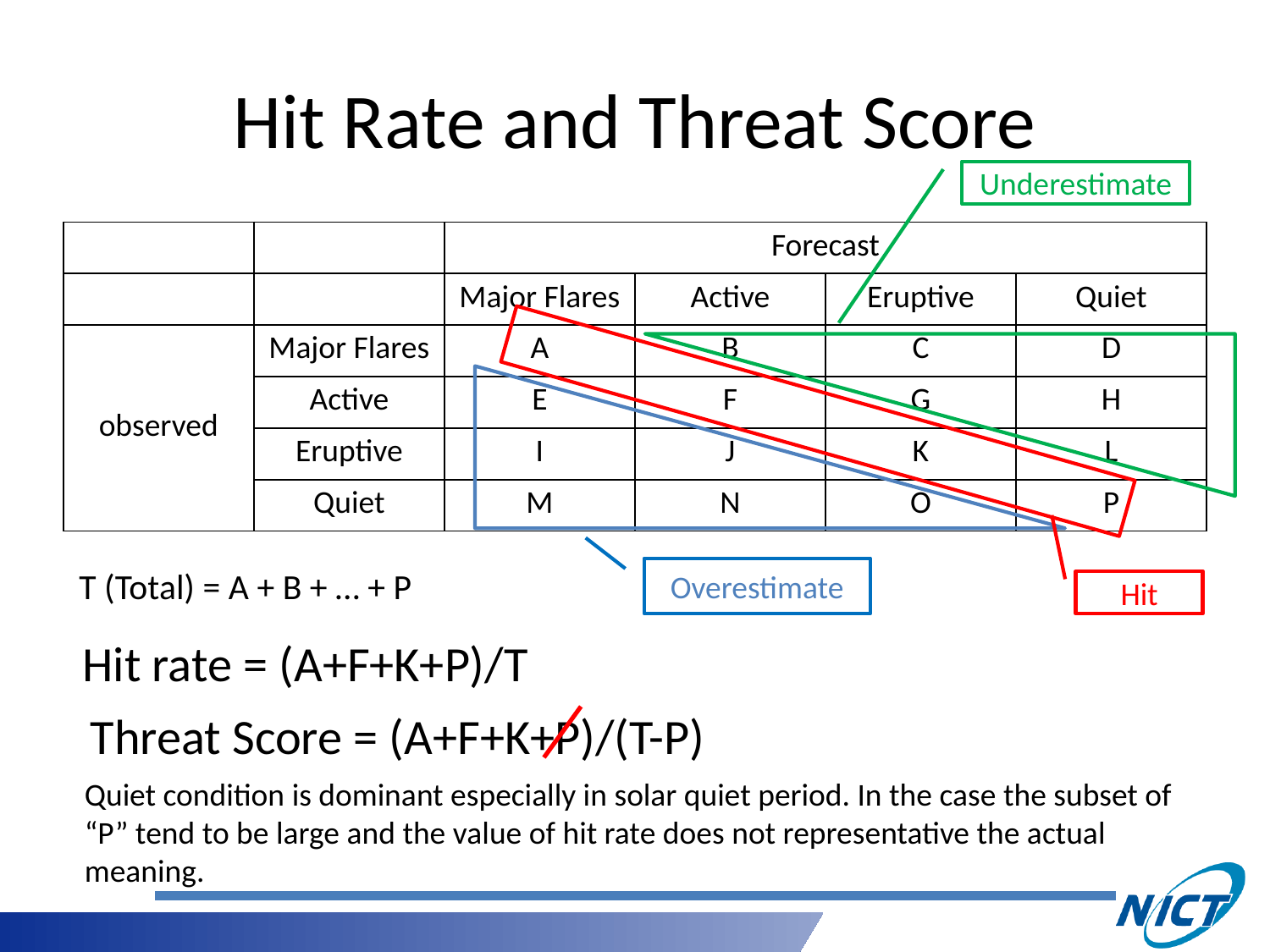

# Hit Rate and Threat Score
Underestimate
|  |  | Forecast |  |  |  |
| --- | --- | --- | --- | --- | --- |
|  |  | Major Flares | Active | Eruptive | Quiet |
| observed | Major Flares | A | B | C | D |
|  | Active | E | F | G | H |
|  | Eruptive | I | J | K | L |
|  | Quiet | M | N | O | P |

T (Total) = A + B + … + P
Overestimate
Hit
Hit rate = (A+F+K+P)/T
Threat Score = (A+F+K+P)/(T-P)
Quiet condition is dominant especially in solar quiet period. In the case the subset of “P” tend to be large and the value of hit rate does not representative the actual meaning.